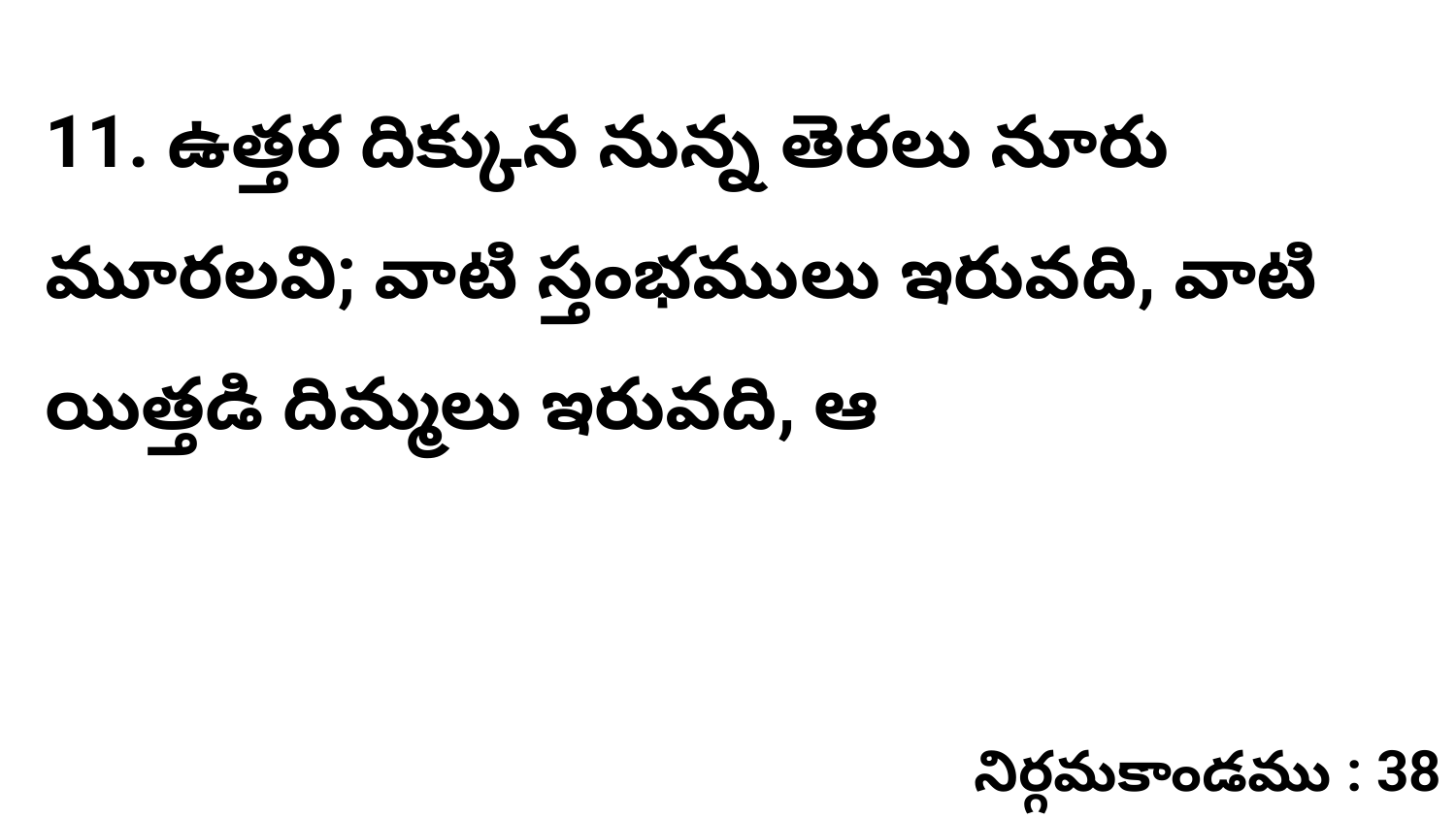

11. ఉత్తర దిక్కున నున్న తెరలు నూరు మూరలవి; వాటి స్తంభములు ఇరువది, వాటి యిత్తడి దిమ్మలు ఇరువది, ఆ
నిర్గమకాండము : 38